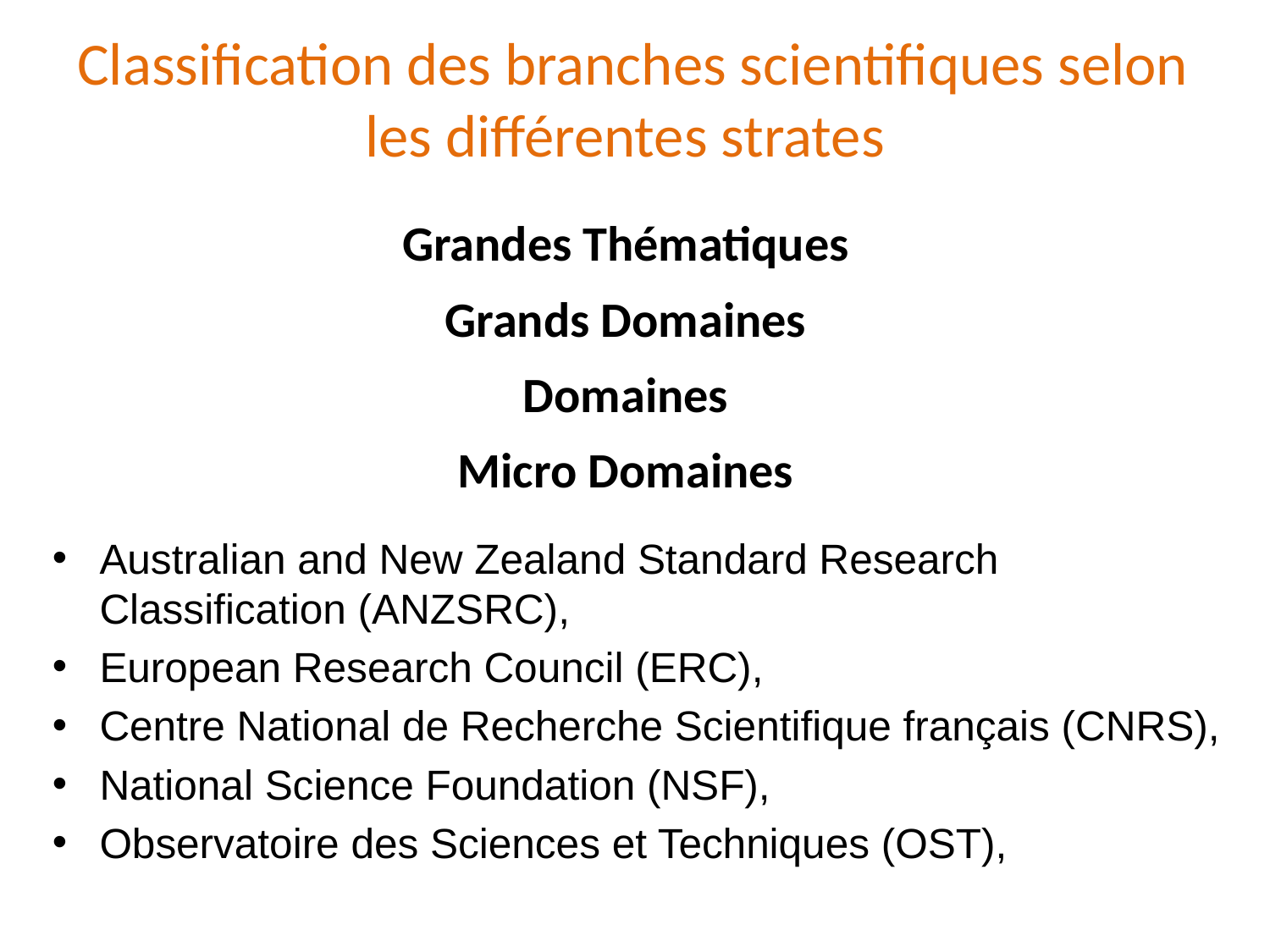

# Classification des branches scientifiques selon les différentes strates
Grandes Thématiques
Grands Domaines
Domaines
Micro Domaines
Australian and New Zealand Standard Research Classification (ANZSRC),
European Research Council (ERC),
Centre National de Recherche Scientifique français (CNRS),
National Science Foundation (NSF),
Observatoire des Sciences et Techniques (OST),